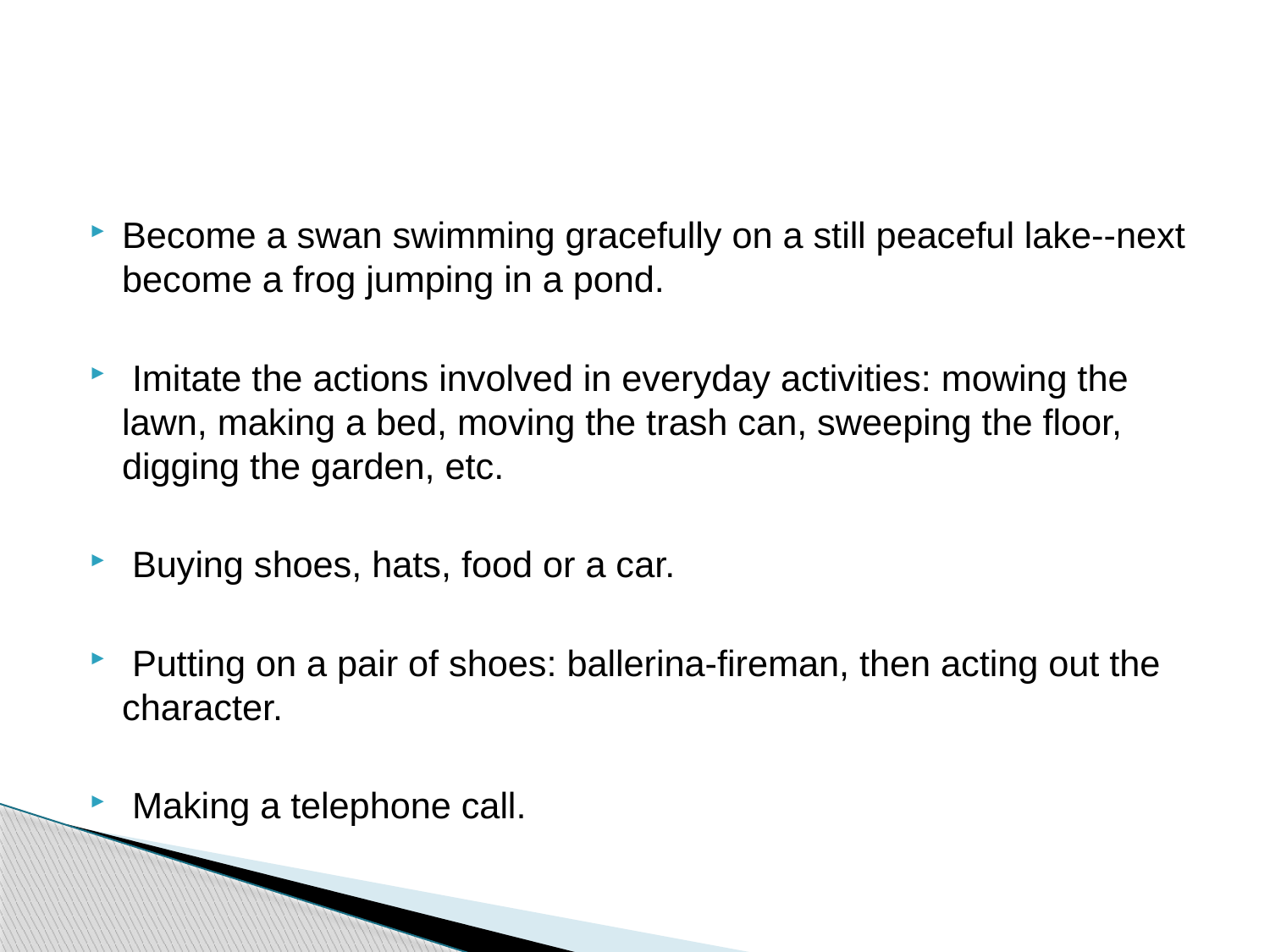

#
Become a swan swimming gracefully on a still peaceful lake--next become a frog jumping in a pond.

 Imitate the actions involved in everyday activities: mowing the lawn, making a bed, moving the trash can, sweeping the floor, digging the garden, etc.

 Buying shoes, hats, food or a car.

 Putting on a pair of shoes: ballerina-fireman, then acting out the character.

 Making a telephone call.